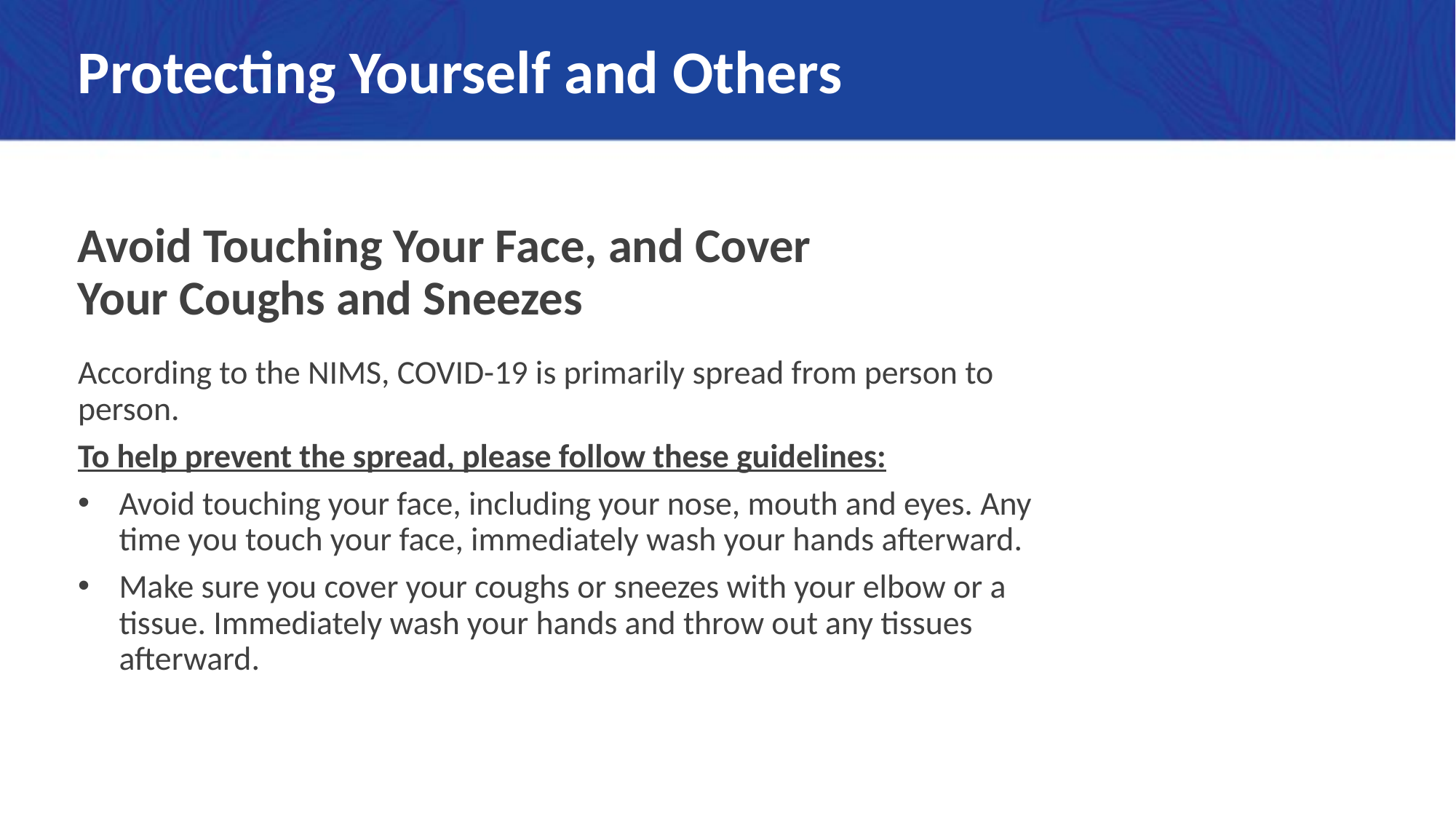

# Protecting Yourself and Others
Avoid Touching Your Face, and Cover
Your Coughs and Sneezes

According to the NIMS, COVID-19 is primarily spread from person to person.
To help prevent the spread, please follow these guidelines:
Avoid touching your face, including your nose, mouth and eyes. Any time you touch your face, immediately wash your hands afterward.
Make sure you cover your coughs or sneezes with your elbow or a tissue. Immediately wash your hands and throw out any tissues afterward.